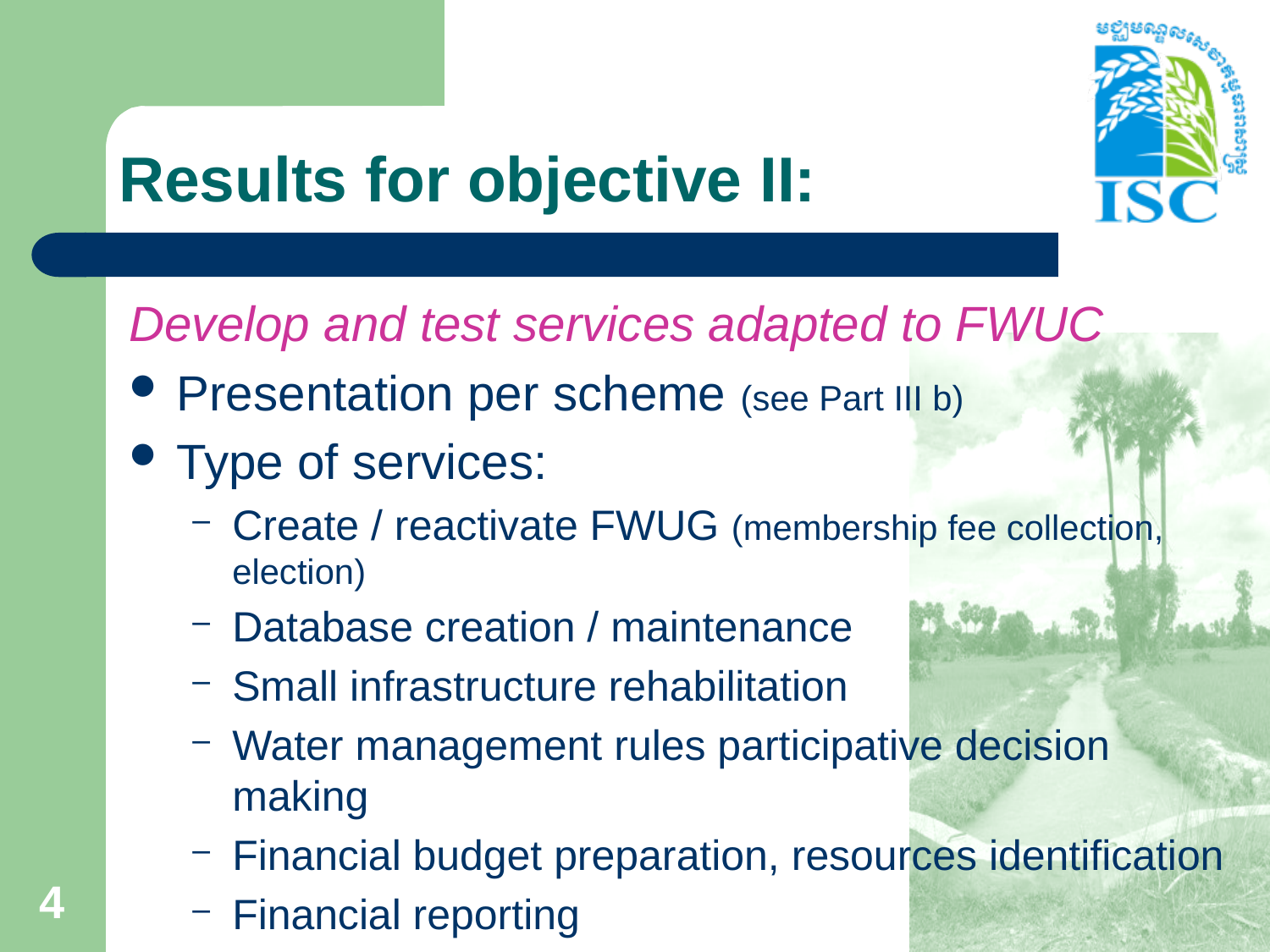

# Results for objective II:
Develop and test services adapted to FWUC
Presentation per scheme (see Part III b)
Type of services:
Create / reactivate FWUG (membership fee collection, election)
Database creation / maintenance
Small infrastructure rehabilitation
Water management rules participative decision making
Financial budget preparation, resources identification
Financial reporting

4